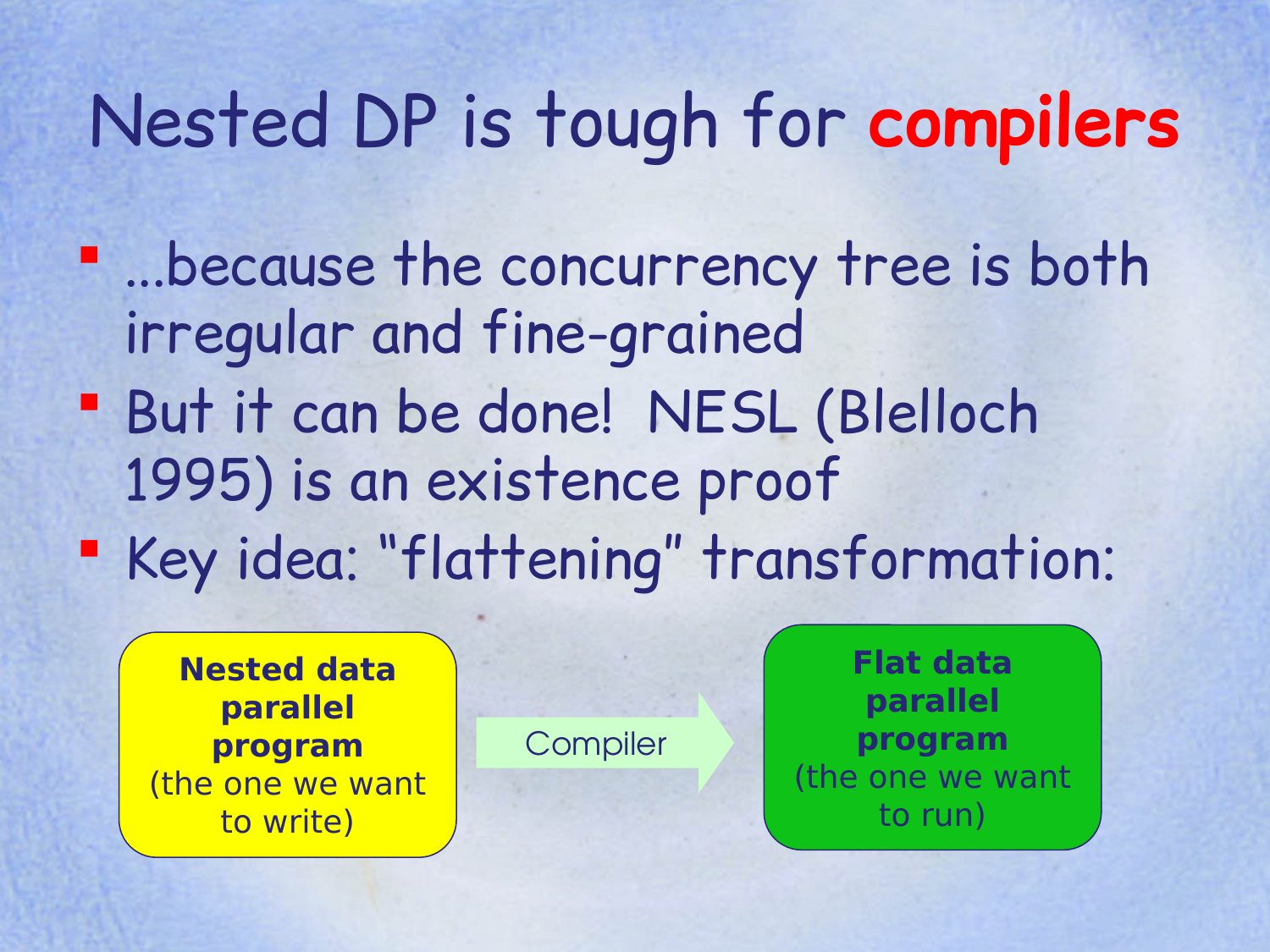

Nested DP is tough for compilers
...because the concurrency tree is both irregular and fine-grained
But it can be done!  NESL (Blelloch 1995) is an existence proof
Key idea: “flattening” transformation:

Flat data parallel program
(the one we want to run)
Nested data parallel program
(the one we want to write)
Compiler